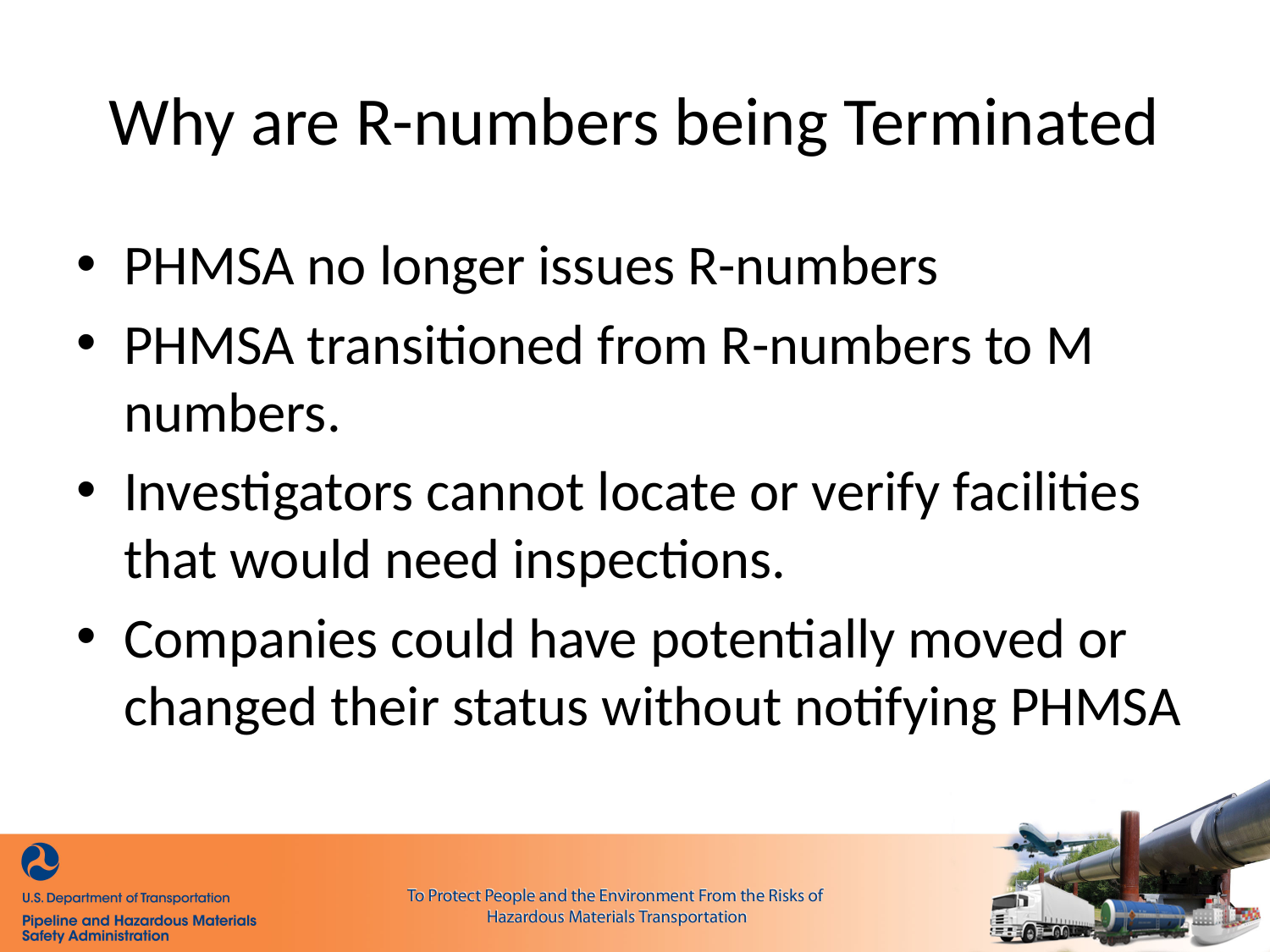

# Why are R-numbers being Terminated
PHMSA no longer issues R-numbers
PHMSA transitioned from R-numbers to M numbers.
Investigators cannot locate or verify facilities that would need inspections.
Companies could have potentially moved or changed their status without notifying PHMSA